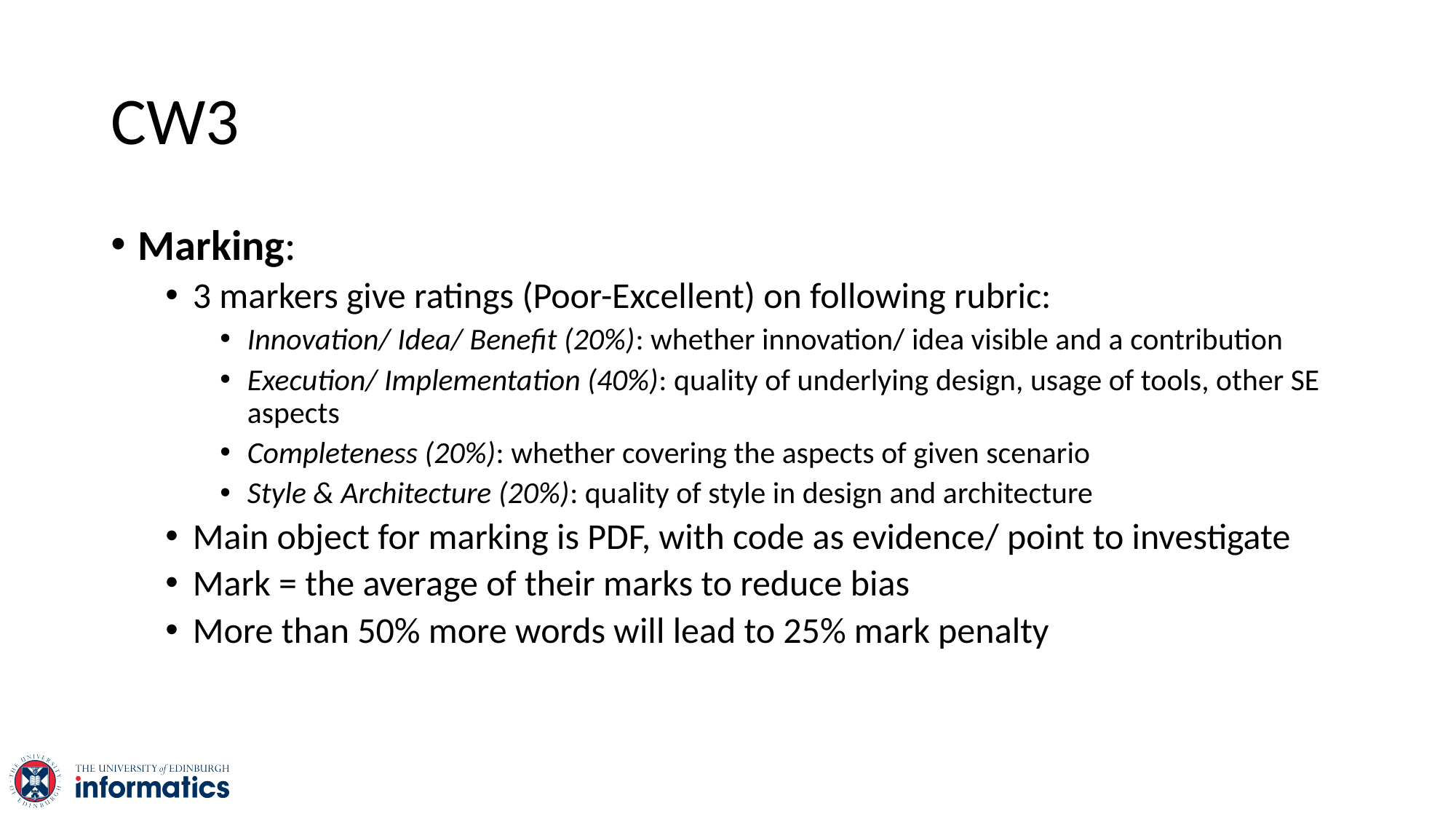

# CW3
Marking:
3 markers give ratings (Poor-Excellent) on following rubric:
Innovation/ Idea/ Benefit (20%): whether innovation/ idea visible and a contribution
Execution/ Implementation (40%): quality of underlying design, usage of tools, other SE aspects
Completeness (20%): whether covering the aspects of given scenario
Style & Architecture (20%): quality of style in design and architecture
Main object for marking is PDF, with code as evidence/ point to investigate
Mark = the average of their marks to reduce bias
More than 50% more words will lead to 25% mark penalty